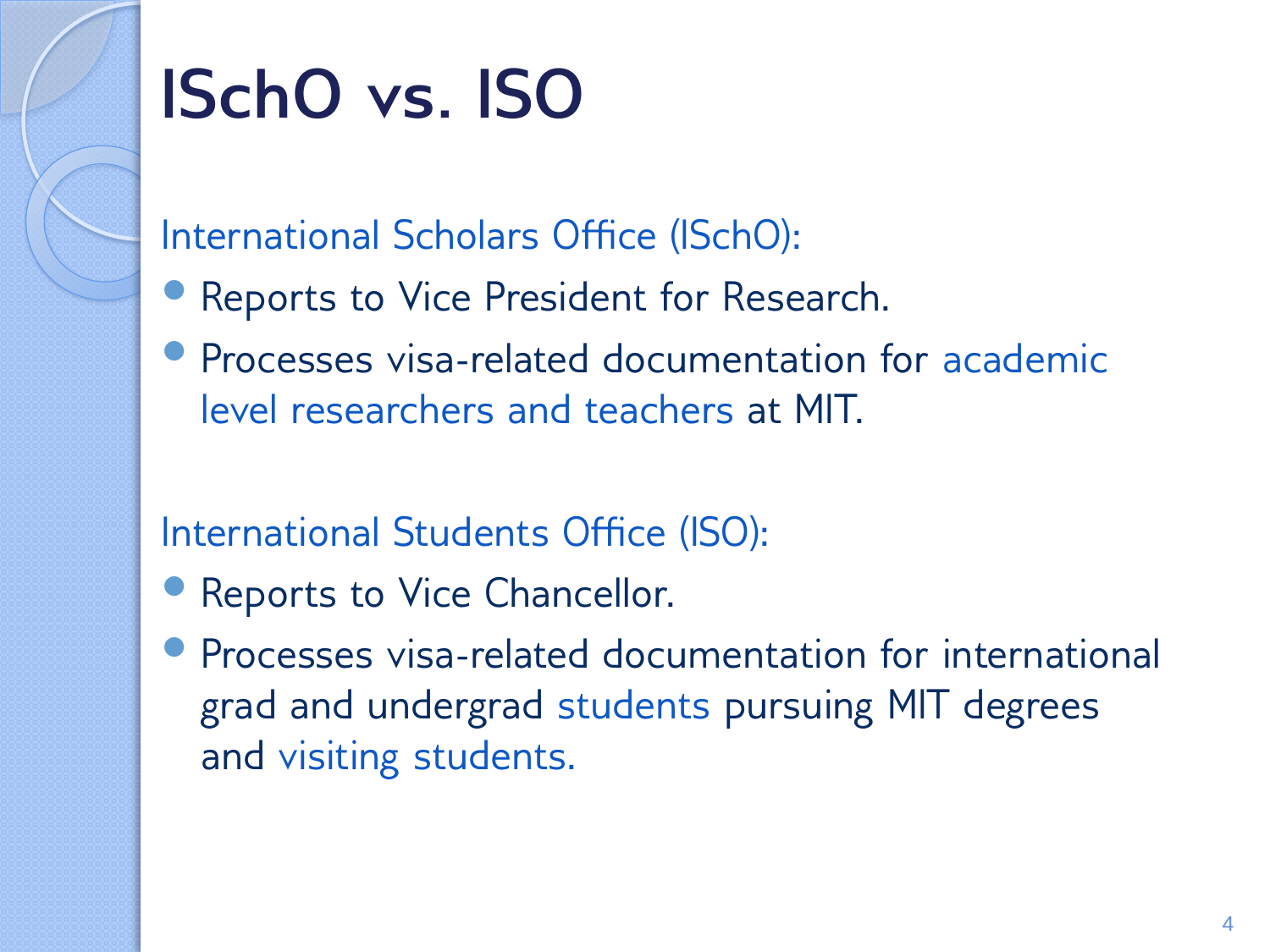

# ISchO vs. ISO
International Scholars Office (ISchO):
Reports to Vice President for Research.
Processes visa-related documentation for academic level researchers and teachers at MIT.

International Students Office (ISO):
Reports to Vice Chancellor.
Processes visa-related documentation for international grad and undergrad students pursuing MIT degrees and visiting students.
4